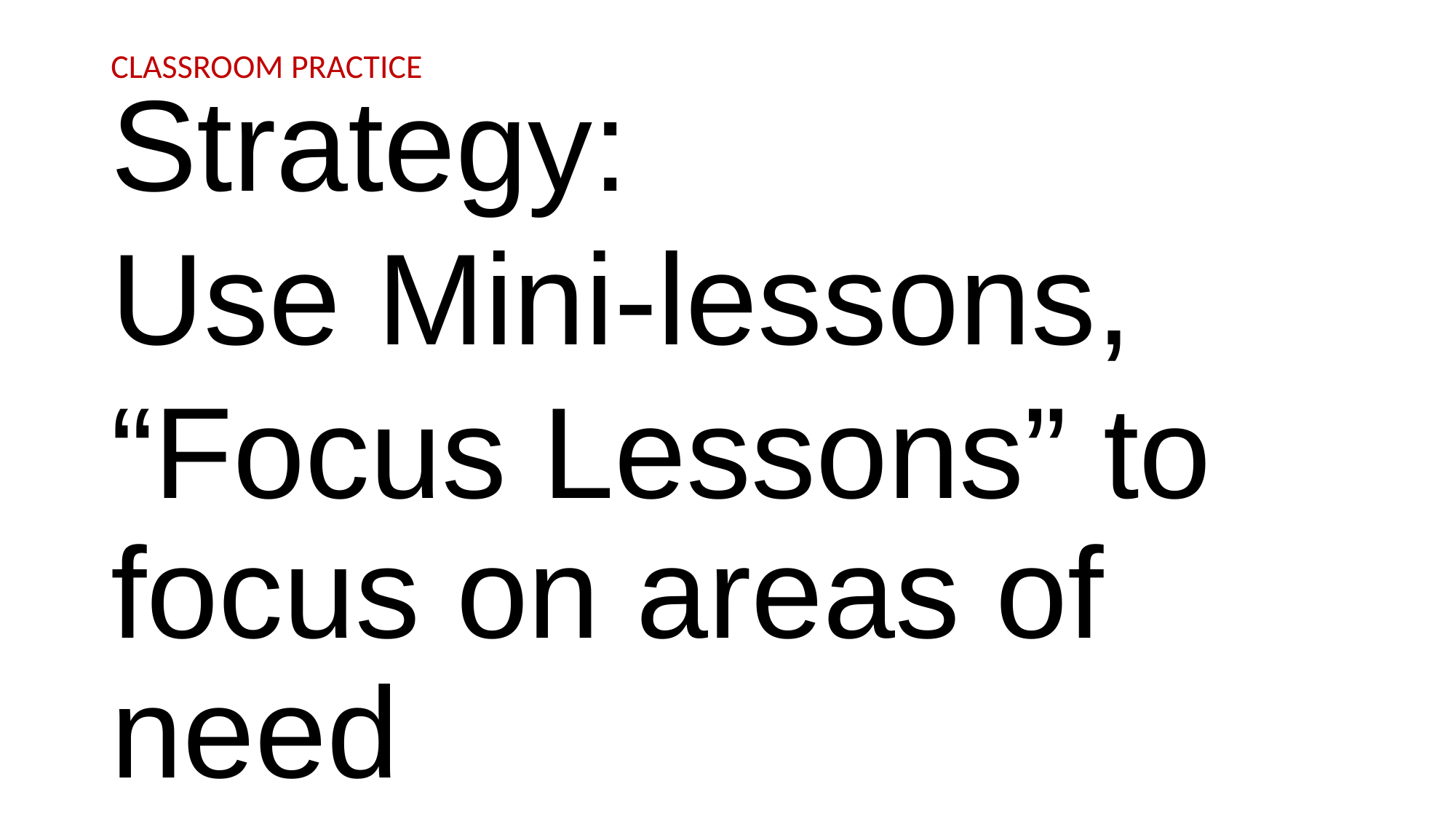

# CLASSROOM PRACTICE
Strategy:
Use Mini-lessons,
“Focus Lessons” to focus on areas of need